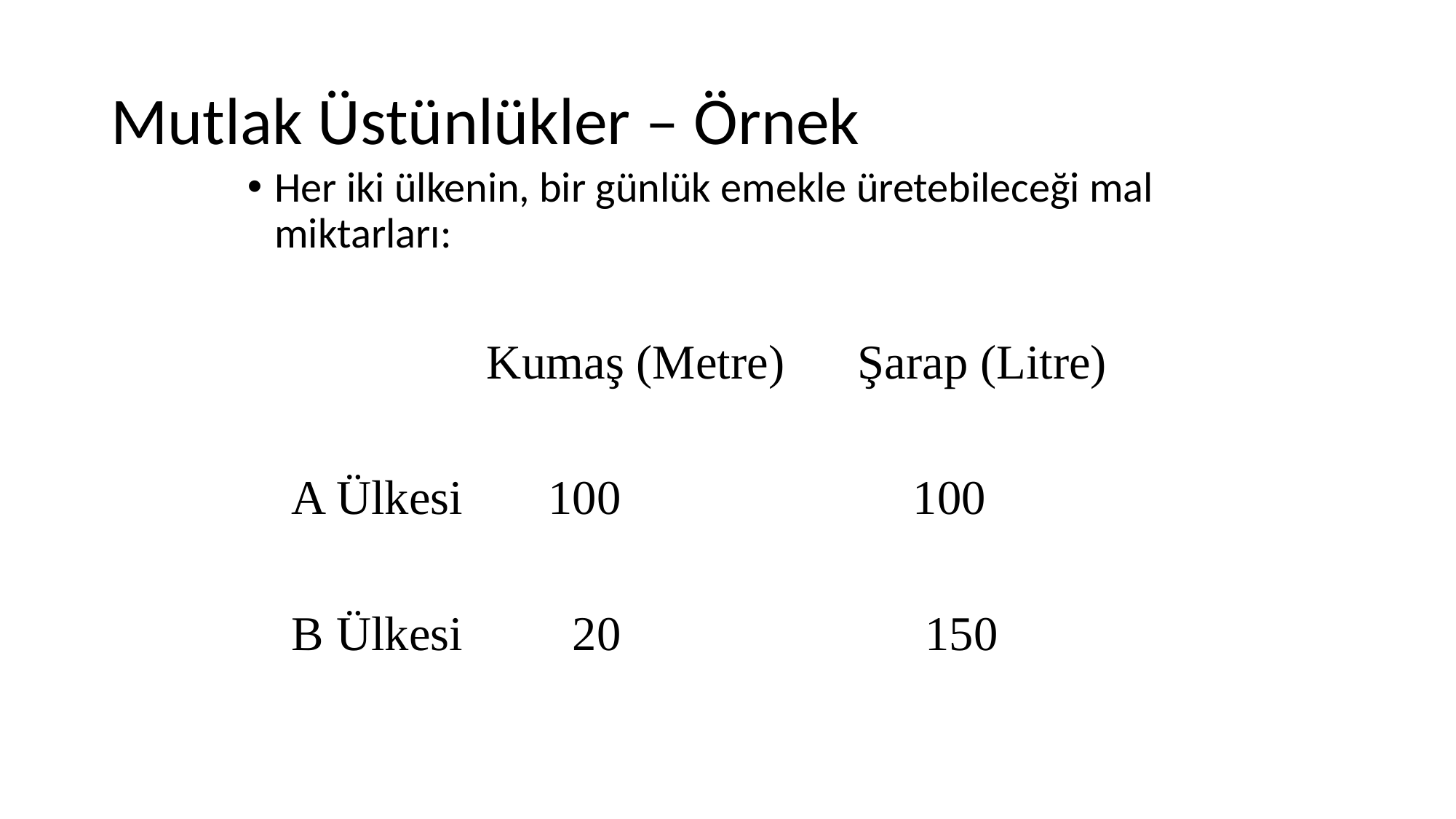

# Mutlak Üstünlükler – Örnek
Her iki ülkenin, bir günlük emekle üretebileceği mal miktarları:
                Kumaş (Metre)      Şarap (Litre)

A Ülkesi       100                        100

B Ülkesi         20                         150